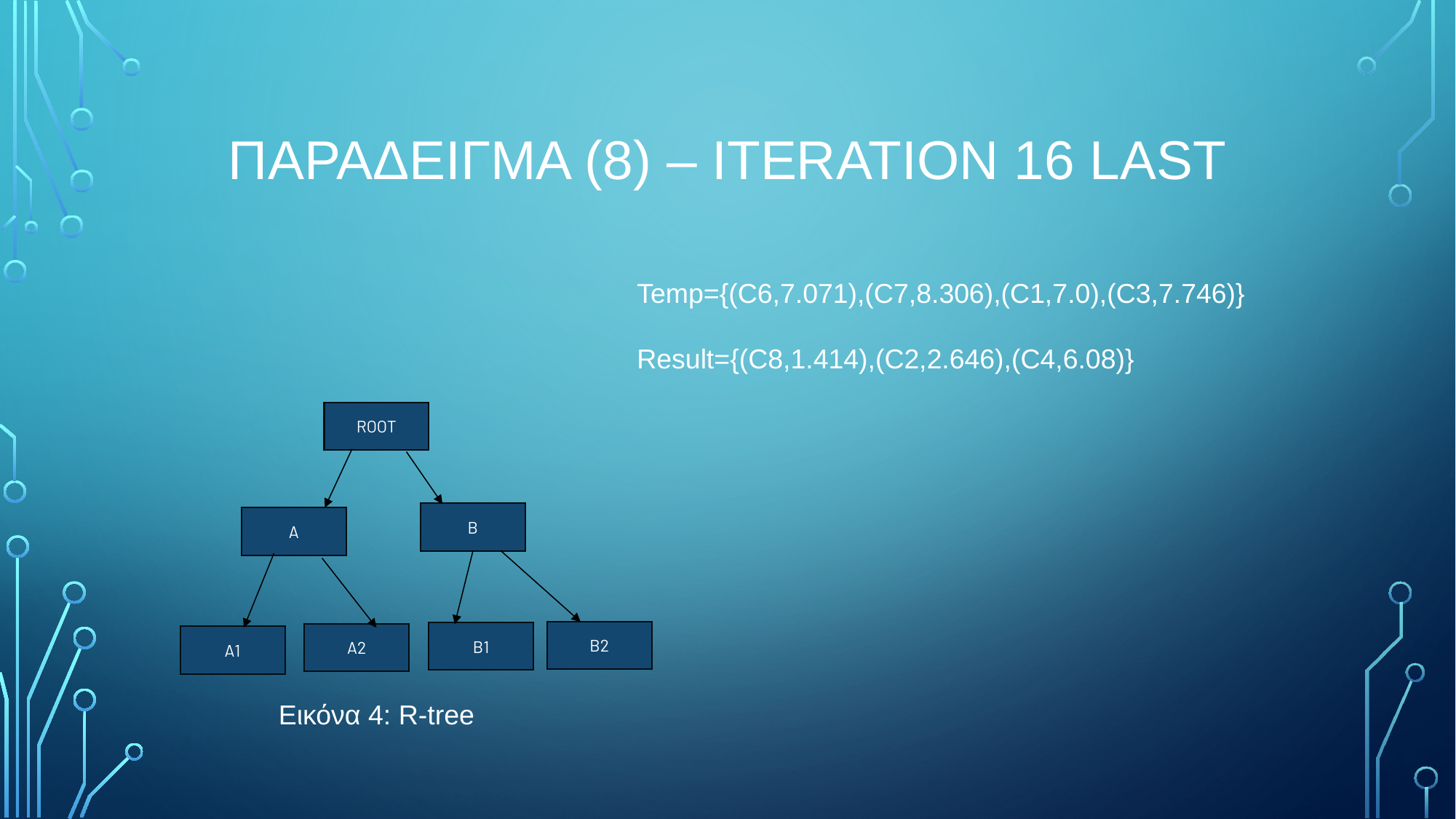

# ΠΑΡΑΔΕΙΓΜΑ (8) – Iteration 16 lAST

Temp={(C6,7.071),(C7,8.306),(C1,7.0),(C3,7.746)}

Result={(C8,1.414),(C2,2.646),(C4,6.08)}
ROOT
B
A
B2
B1
A2
A1
Εικόνα 4: R-tree